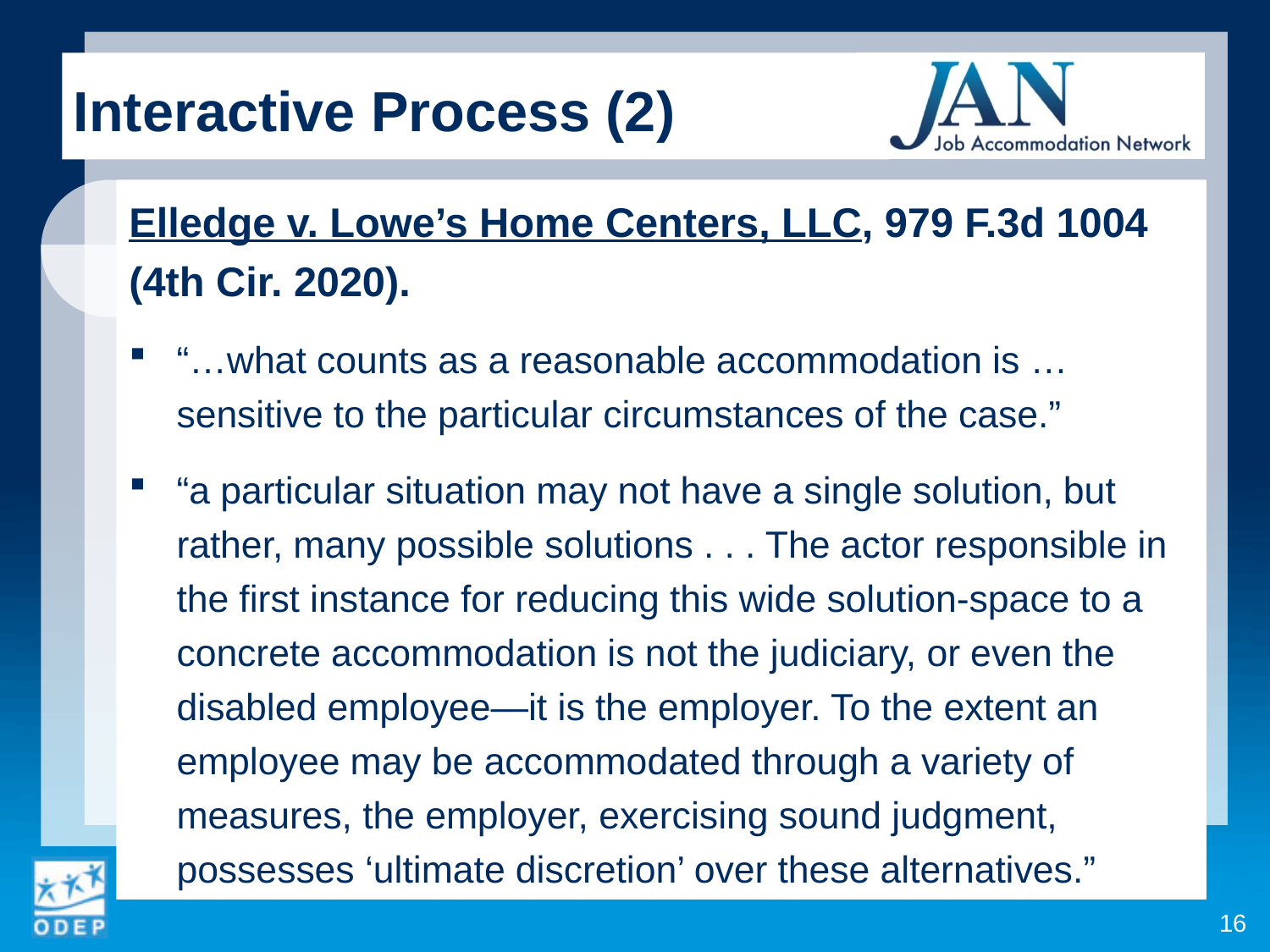

Interactive Process (2)
Elledge v. Lowe’s Home Centers, LLC, 979 F.3d 1004 (4th Cir. 2020).
“…what counts as a reasonable accommodation is …sensitive to the particular circumstances of the case.”
“a particular situation may not have a single solution, but rather, many possible solutions . . . The actor responsible in the first instance for reducing this wide solution-space to a concrete accommodation is not the judiciary, or even the disabled employee—it is the employer. To the extent an employee may be accommodated through a variety of measures, the employer, exercising sound judgment, possesses ‘ultimate discretion’ over these alternatives.”

16